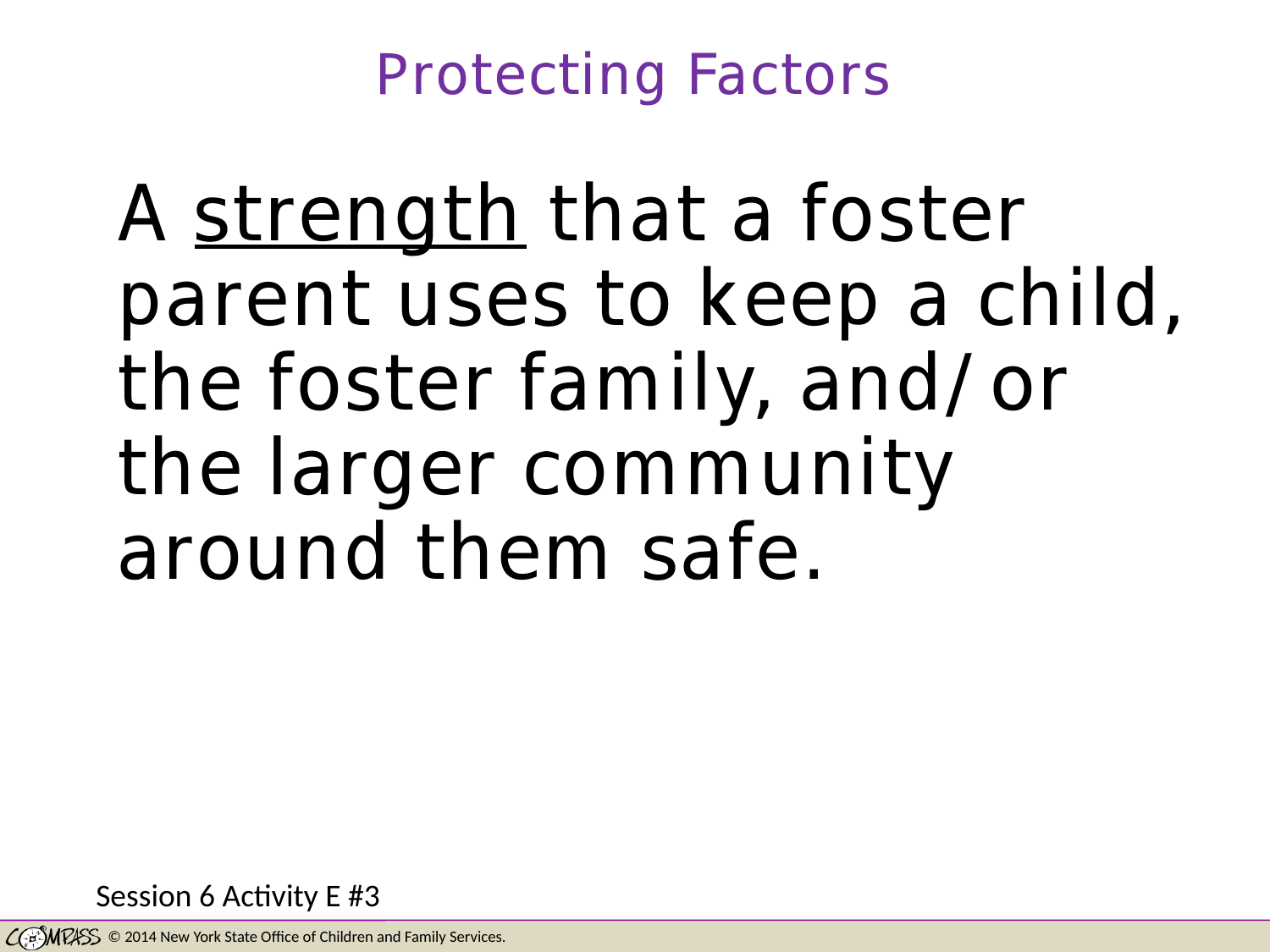

# Protecting Factors
A strength that a foster parent uses to keep a child, the foster family, and/or the larger community around them safe.
Session 6 Activity E #3